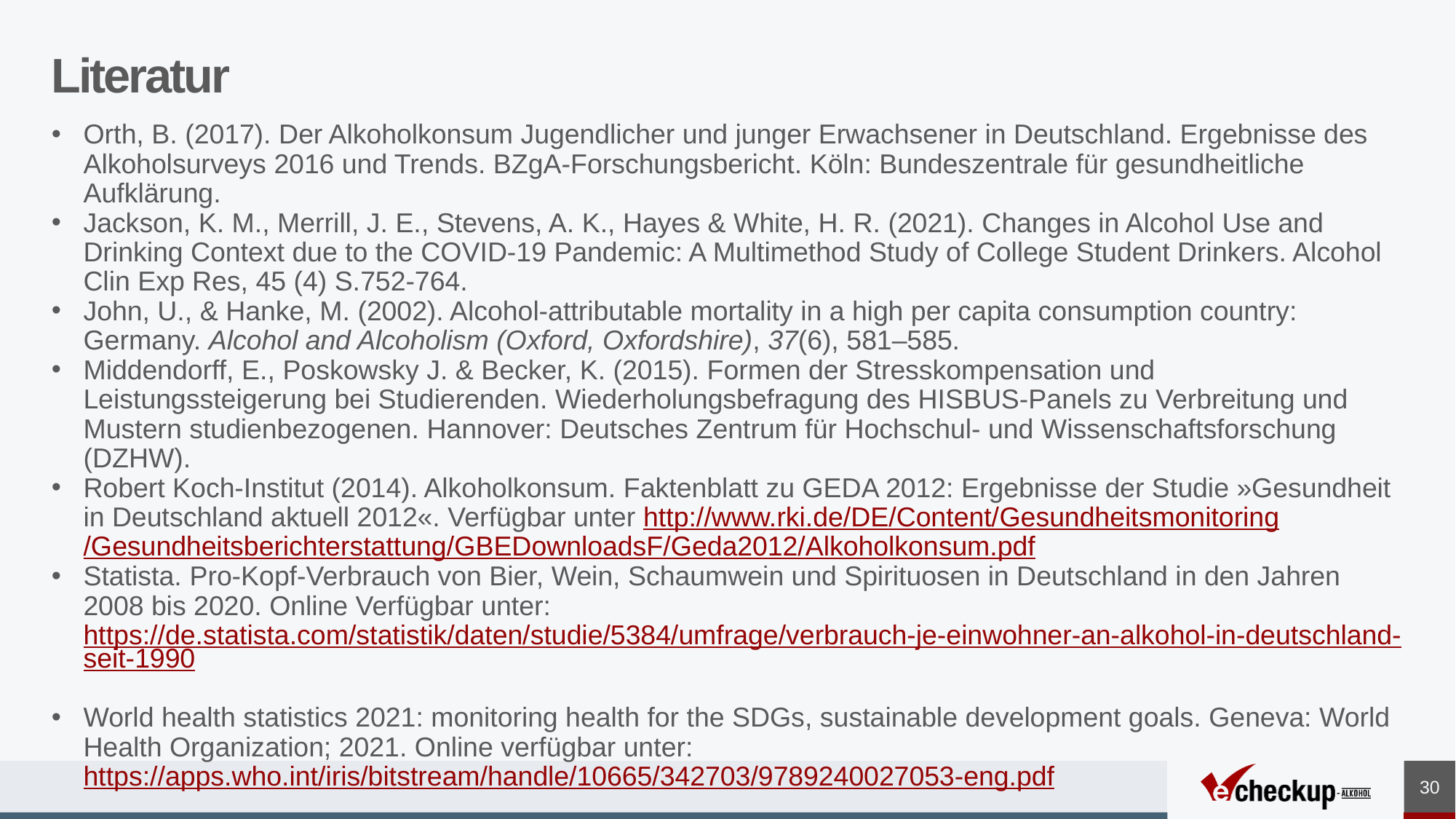

# Literatur
Orth, B. (2017). Der Alkoholkonsum Jugendlicher und junger Erwachsener in Deutschland. Ergebnisse des Alkoholsurveys 2016 und Trends. BZgA-Forschungsbericht. Köln: Bundeszentrale für gesundheitliche Aufklärung.
Jackson, K. M., Merrill, J. E., Stevens, A. K., Hayes & White, H. R. (2021). Changes in Alcohol Use and Drinking Context due to the COVID-19 Pandemic: A Multimethod Study of College Student Drinkers. Alcohol Clin Exp Res, 45 (4) S.752-764.
John, U., & Hanke, M. (2002). Alcohol-attributable mortality in a high per capita consumption country: Germany. Alcohol and Alcoholism (Oxford, Oxfordshire), 37(6), 581–585.
Middendorff, E., Poskowsky J. & Becker, K. (2015). Formen der Stresskompensation und Leistungssteigerung bei Studierenden. Wiederholungsbefragung des HISBUS-Panels zu Verbreitung und Mustern studienbezogenen. Hannover: Deutsches Zentrum für Hochschul- und Wissenschaftsforschung (DZHW).
Robert Koch-Institut (2014). Alkoholkonsum. Faktenblatt zu GEDA 2012: Ergebnisse der Studie »Gesundheit in Deutschland aktuell 2012«. Verfügbar unter http://www.rki.de/DE/Content/Gesundheitsmonitoring­­/Gesundheitsberichterstattung­/GBEDownloadsF/Geda2012/Alkoholkonsum.pdf
Statista. Pro-Kopf-Verbrauch von Bier, Wein, Schaumwein und Spirituosen in Deutschland in den Jahren 2008 bis 2020. Online Verfügbar unter: https://de.statista.com/statistik/daten/studie/5384/umfrage/verbrauch-je-einwohner-an-alkohol-in-deutschland-seit-1990
World health statistics 2021: monitoring health for the SDGs, sustainable development goals. Geneva: World Health Organization; 2021. Online verfügbar unter: https://apps.who.int/iris/bitstream/handle/10665/342703/9789240027053-eng.pdf

30